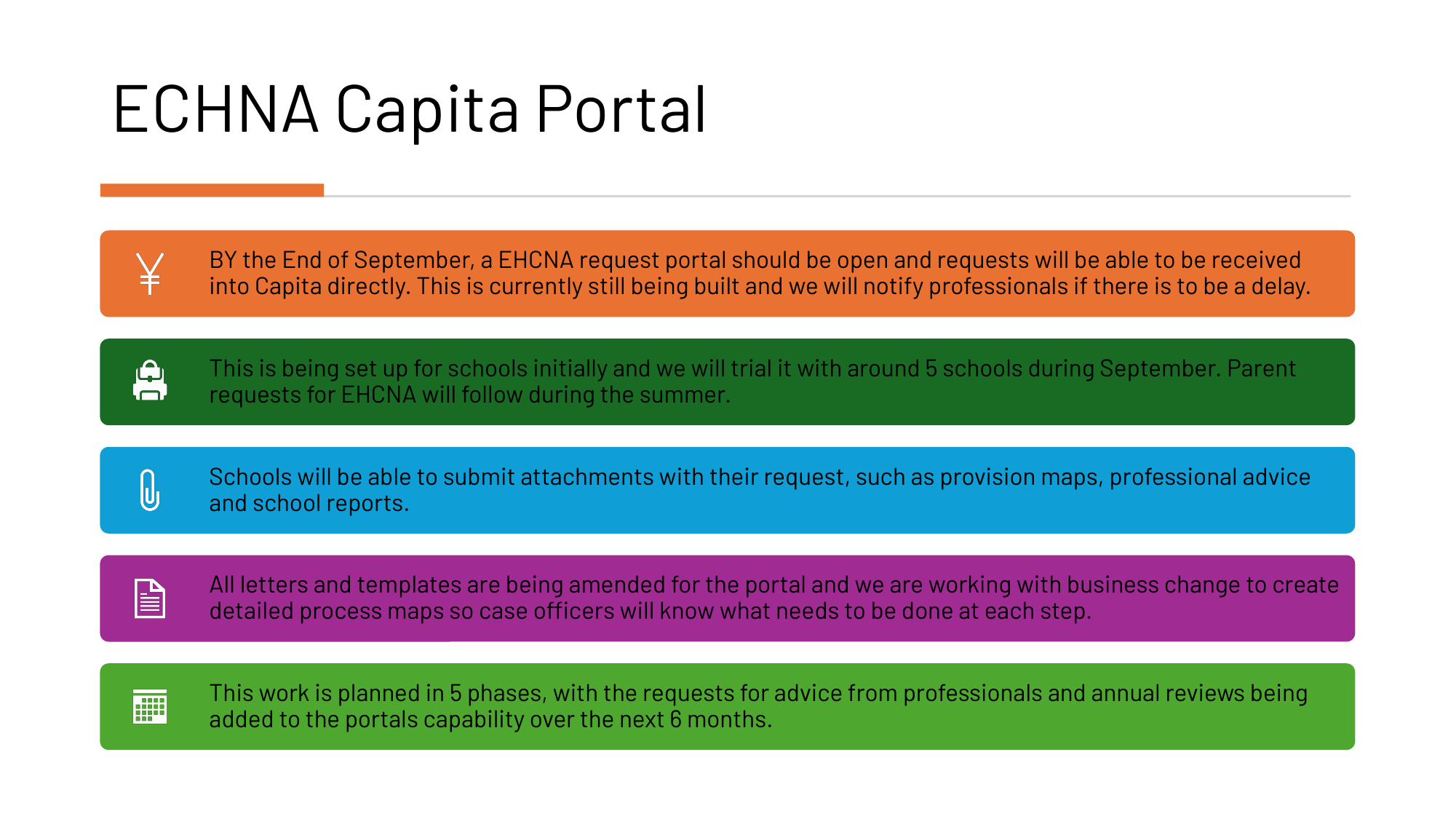

# ECHNA Capita Portal

BY the End of September, a EHCNA request portal should be open and requests will be able to be received into Capita directly. This is currently still being built and we will notify professionals if there is to be a delay.
This is being set up for schools initially and we will trial it with around 5 schools during September. Parent requests for EHCNA will follow during the summer.
Schools will be able to submit attachments with their request, such as provision maps, professional advice and school reports.
All letters and templates are being amended for the portal and we are working with business change to create detailed process maps so case officers will know what needs to be done at each step.
This work is planned in 5 phases, with the requests for advice from professionals and annual reviews being added to the portals capability over the next 6 months.